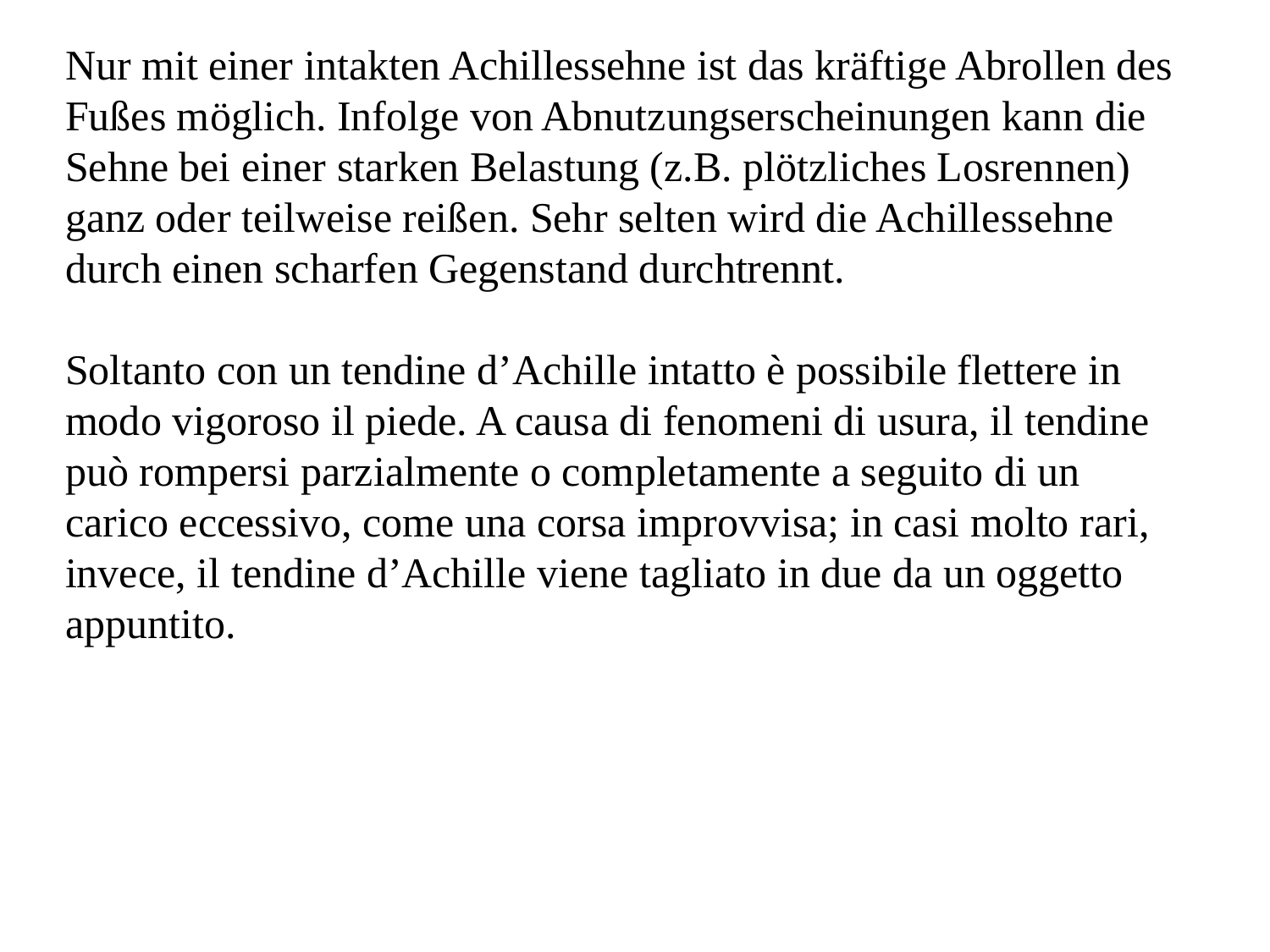

Nur mit einer intakten Achillessehne ist das kräftige Abrollen des Fußes möglich. Infolge von Abnutzungserscheinungen kann die Sehne bei einer starken Belastung (z.B. plötzliches Losrennen) ganz oder teilweise reißen. Sehr selten wird die Achillessehne durch einen scharfen Gegenstand durchtrennt.

Soltanto con un tendine d’Achille intatto è possibile flettere in modo vigoroso il piede. A causa di fenomeni di usura, il tendine può rompersi parzialmente o completamente a seguito di un carico eccessivo, come una corsa improvvisa; in casi molto rari, invece, il tendine d’Achille viene tagliato in due da un oggetto appuntito.